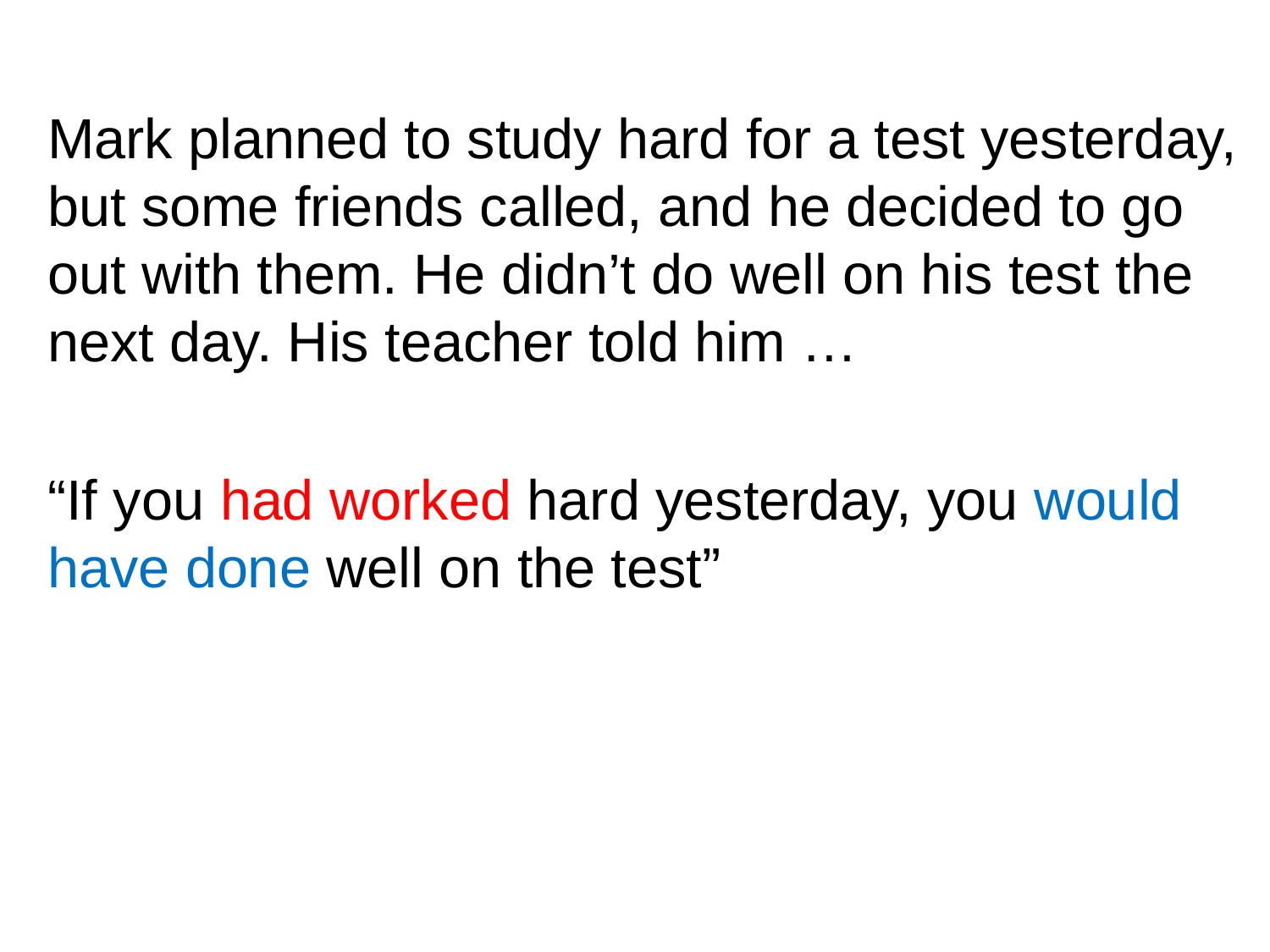

Mark planned to study hard for a test yesterday, but some friends called, and he decided to go out with them. He didn’t do well on his test the next day. His teacher told him …

“If you had worked hard yesterday, you would have done well on the test”